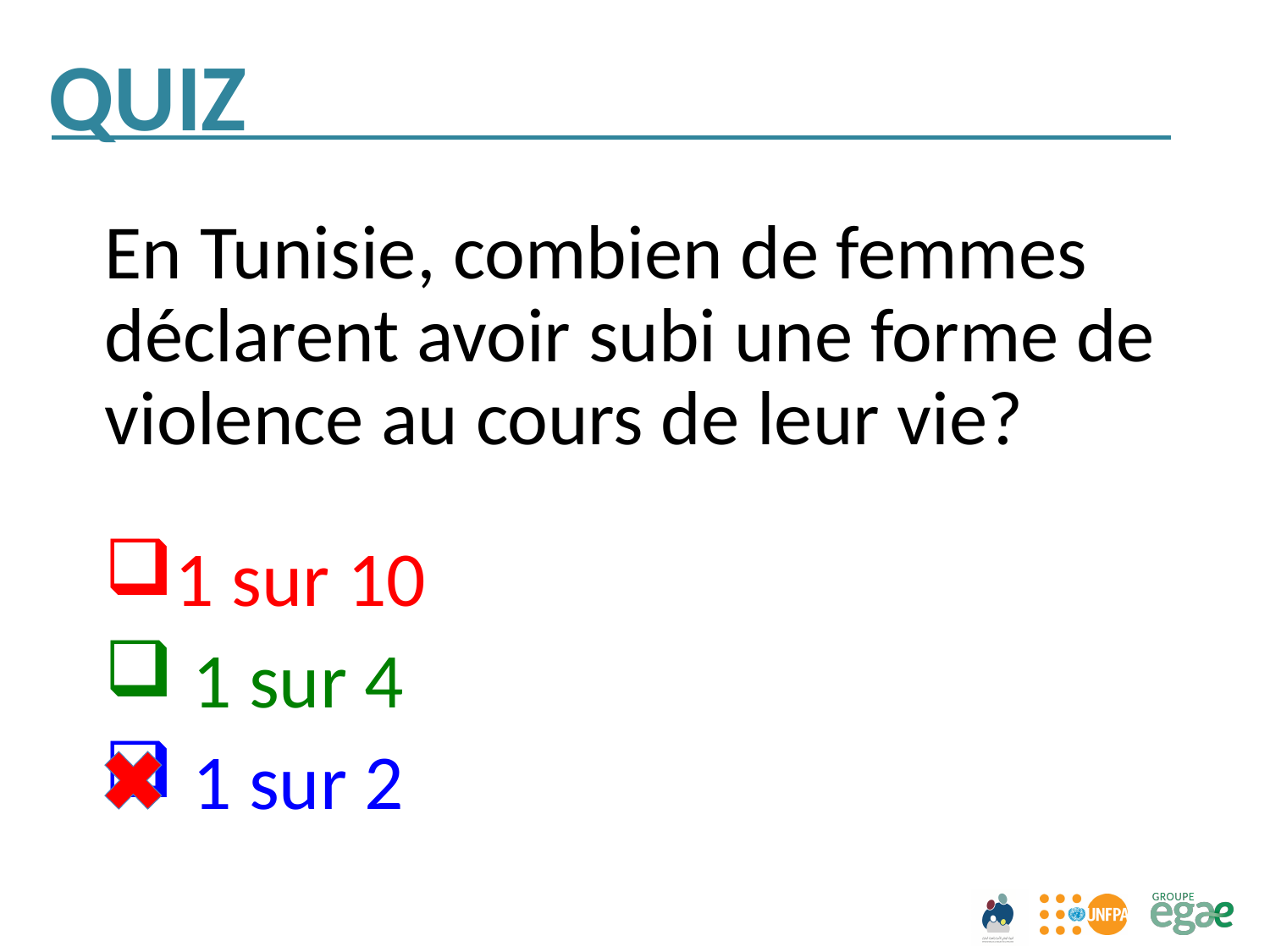

QUIZ
# En Tunisie, combien de femmes déclarent avoir subi une forme de violence au cours de leur vie?
1 sur 10
 1 sur 4
 1 sur 2